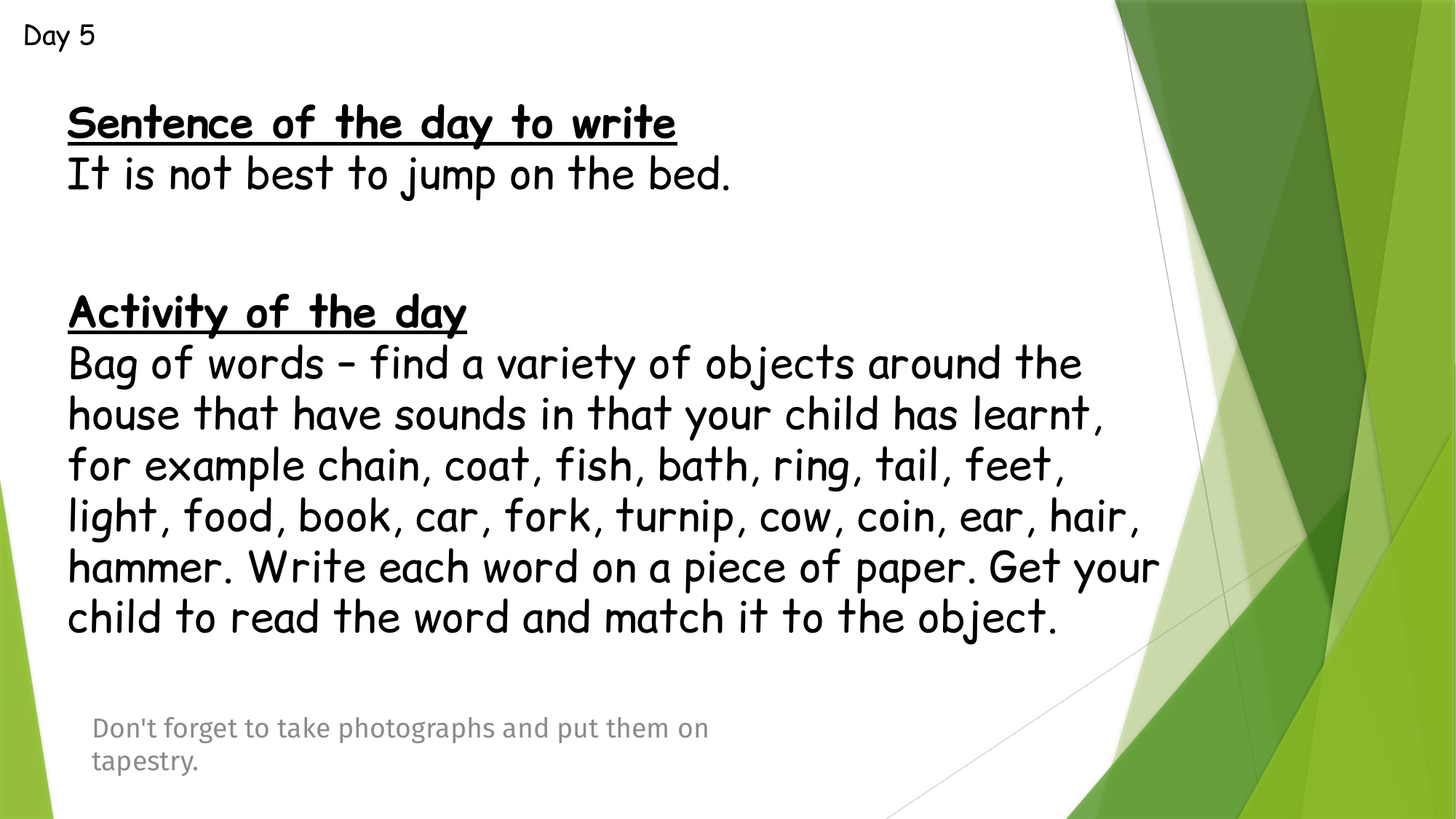

Day 5
Sentence of the day to write
It is not best to jump on the bed.
Activity of the day
Bag of words – find a variety of objects around the house that have sounds in that your child has learnt, for example chain, coat, fish, bath, ring, tail, feet, light, food, book, car, fork, turnip, cow, coin, ear, hair, hammer. Write each word on a piece of paper. Get your child to read the word and match it to the object.
Don't forget to take photographs and put them on tapestry.